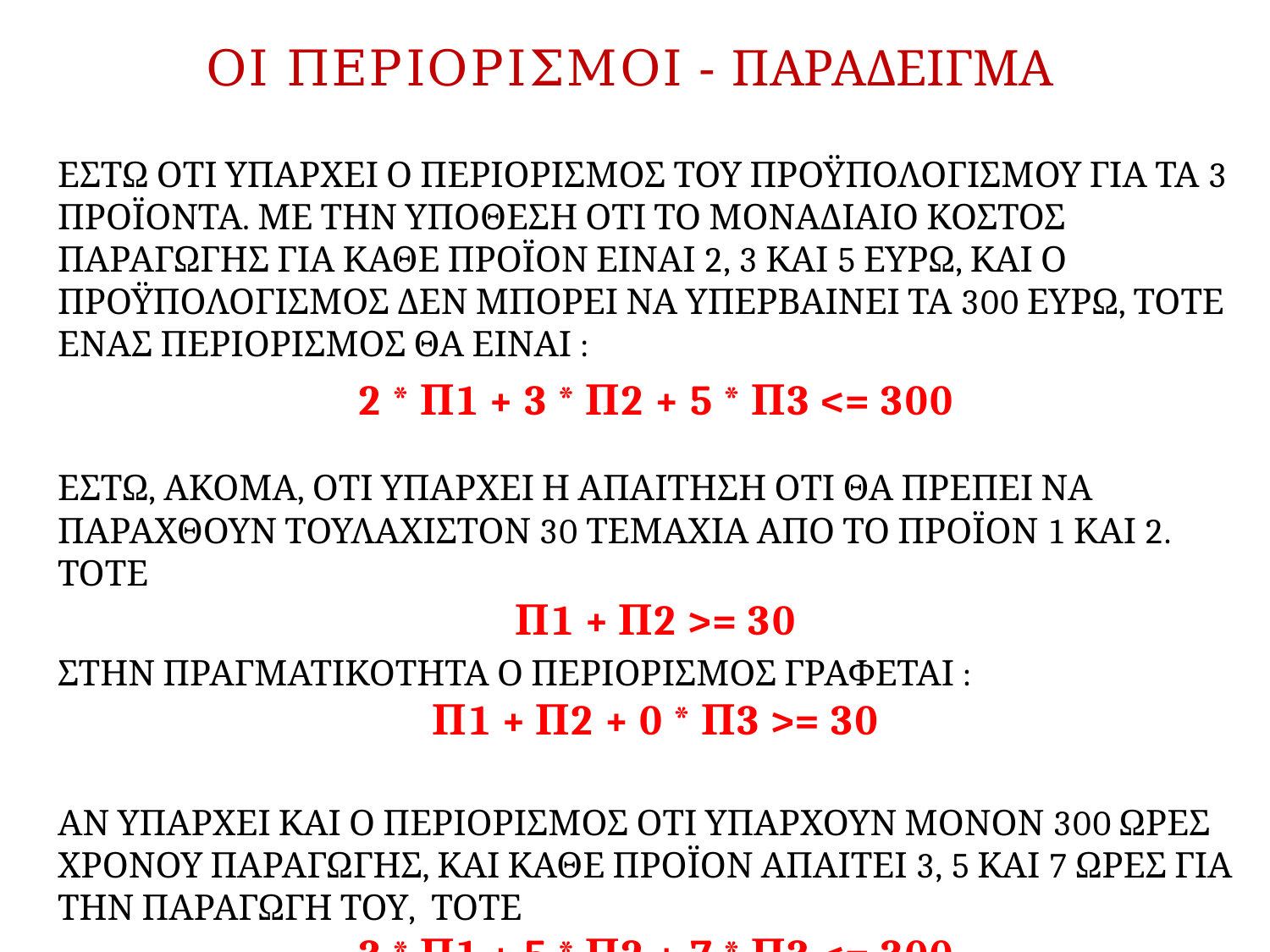

# ΟΙ ΠΕΡΙΟΡΙΣΜΟΙ - ΠΑΡΑΔΕΙΓΜΑ
ΕΣΤΩ ΟΤΙ ΥΠΑΡΧΕΙ Ο ΠΕΡΙΟΡΙΣΜΟΣ ΤΟΥ ΠΡΟΫΠΟΛΟΓΙΣΜΟΥ ΓΙΑ ΤΑ 3 ΠΡΟΪΟΝΤΑ. ΜΕ ΤΗΝ ΥΠΟΘΕΣΗ ΟΤΙ ΤΟ ΜΟΝΑΔΙΑΙΟ ΚΟΣΤΟΣ ΠΑΡΑΓΩΓΗΣ ΓΙΑ ΚΑΘΕ ΠΡΟΪΟΝ ΕΙΝΑΙ 2, 3 ΚΑΙ 5 ΕΥΡΩ, ΚΑΙ Ο ΠΡΟΫΠΟΛΟΓΙΣΜΟΣ ΔΕΝ ΜΠΟΡΕΙ ΝΑ ΥΠΕΡΒΑΙΝΕΙ ΤΑ 300 ΕΥΡΩ, ΤΟΤΕ ΕΝΑΣ ΠΕΡΙΟΡΙΣΜΟΣ ΘΑ ΕΙΝΑΙ :
2 * Π1 + 3 * Π2 + 5 * Π3 <= 300

ΕΣΤΩ, ΑΚΟΜΑ, ΟΤΙ ΥΠΑΡΧΕΙ Η ΑΠΑΙΤΗΣΗ ΟΤΙ ΘΑ ΠΡΕΠΕΙ ΝΑ ΠΑΡΑΧΘΟΥΝ ΤΟΥΛΑΧΙΣΤΟΝ 30 ΤΕΜΑΧΙΑ ΑΠΟ ΤΟ ΠΡΟΪΟΝ 1 ΚΑΙ 2. ΤΟΤΕ
Π1 + Π2 >= 30
ΣΤΗΝ ΠΡΑΓΜΑΤΙΚΟΤΗΤΑ Ο ΠΕΡΙΟΡΙΣΜΟΣ ΓΡΑΦΕΤΑΙ :
Π1 + Π2 + 0 * Π3 >= 30

ΑΝ ΥΠΑΡΧΕΙ ΚΑΙ Ο ΠΕΡΙΟΡΙΣΜΟΣ ΟΤΙ ΥΠΑΡΧΟΥΝ ΜΟΝΟΝ 300 ΩΡΕΣ ΧΡΟΝΟΥ ΠΑΡΑΓΩΓΗΣ, ΚΑΙ ΚΑΘΕ ΠΡΟΪΟΝ ΑΠΑΙΤΕΙ 3, 5 ΚΑΙ 7 ΩΡΕΣ ΓΙΑ ΤΗΝ ΠΑΡΑΓΩΓΗ ΤΟΥ,  ΤΟΤΕ
3 * Π1 + 5 * Π2 + 7 * Π3 <= 300